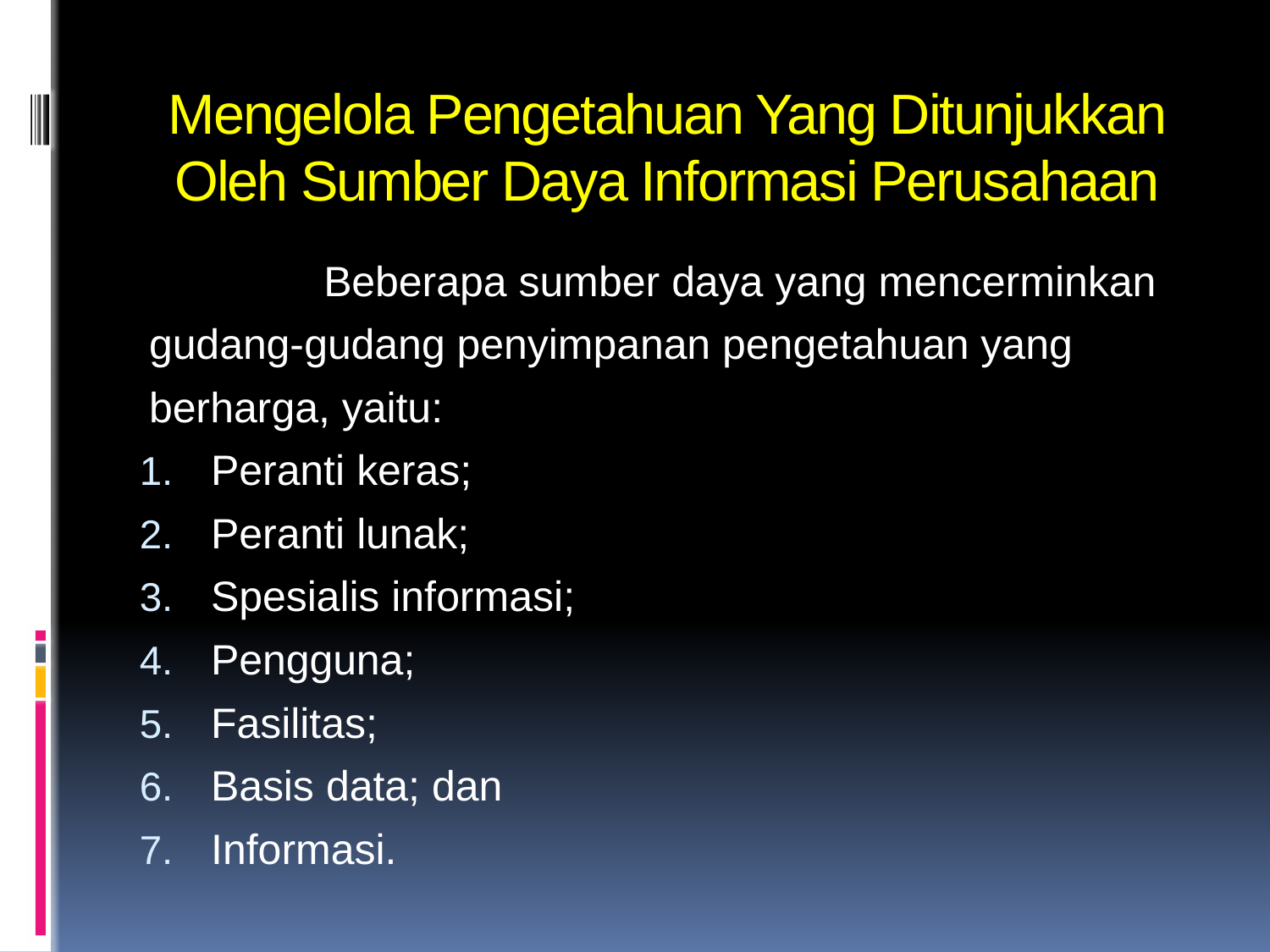

# Mengelola Pengetahuan Yang Ditunjukkan Oleh Sumber Daya Informasi Perusahaan
		Beberapa sumber daya yang mencerminkan
gudang-gudang penyimpanan pengetahuan yang
berharga, yaitu:
Peranti keras;
Peranti lunak;
Spesialis informasi;
Pengguna;
Fasilitas;
Basis data; dan
Informasi.